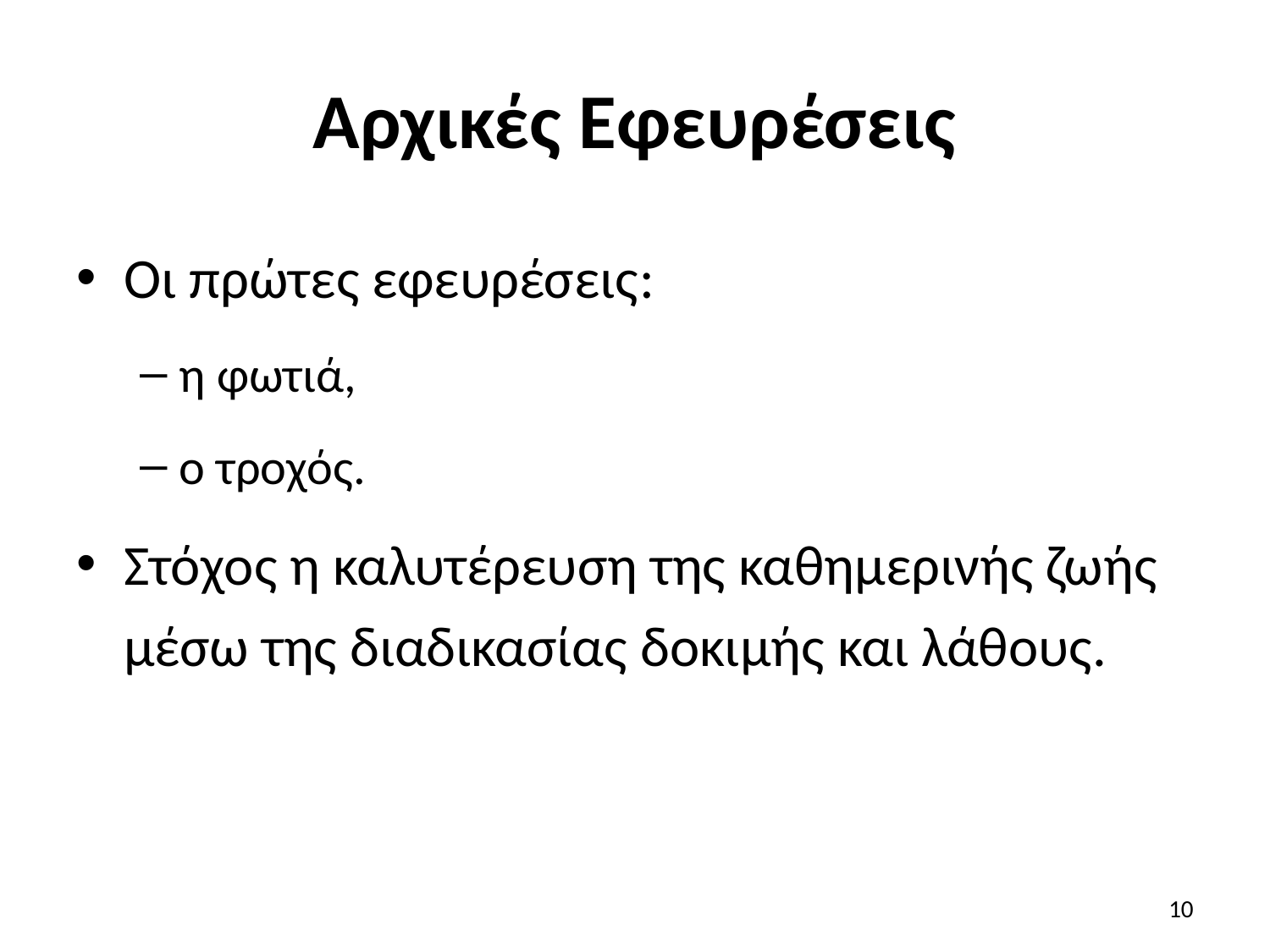

# Αρχικές Εφευρέσεις
Οι πρώτες εφευρέσεις:
η φωτιά,
ο τροχός.
Στόχος η καλυτέρευση της καθημερινής ζωής μέσω της διαδικασίας δοκιμής και λάθους.
10